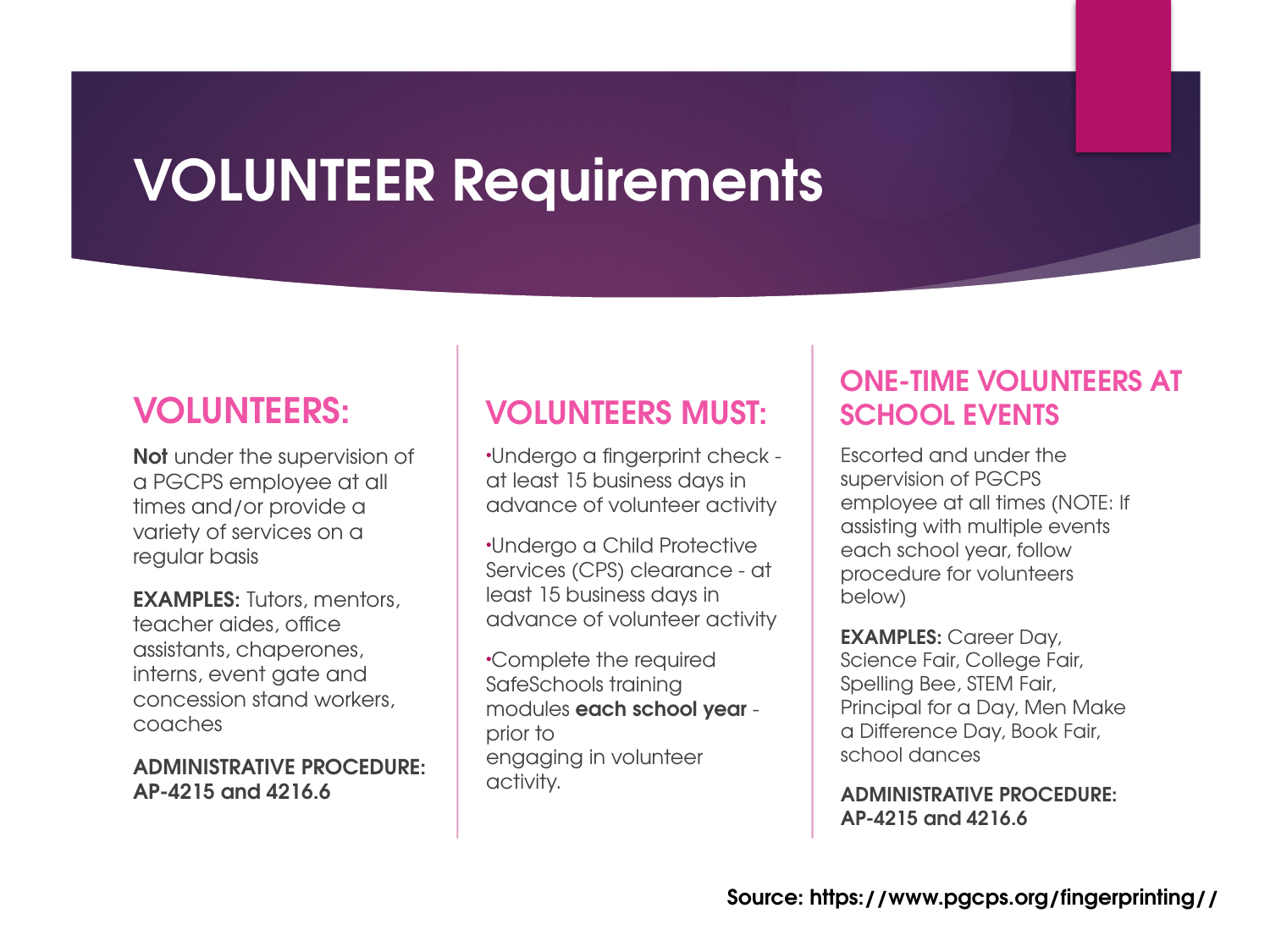

# VOLUNTEER Requirements
VOLUNTEERS:
VOLUNTEERS MUST:
ONE-TIME VOLUNTEERS AT SCHOOL EVENTS
Not under the supervision of a PGCPS employee at all times and/or provide a variety of services on a regular basis
EXAMPLES: Tutors, mentors, teacher aides, office assistants, chaperones, interns, event gate and concession stand workers, coaches
ADMINISTRATIVE PROCEDURE: AP-4215 and 4216.6

Undergo a fingerprint check - at least 15 business days in advance of volunteer activity
Undergo a Child Protective Services (CPS) clearance - at least 15 business days in advance of volunteer activity
Complete the required SafeSchools training modules each school year - prior to
engaging in volunteer activity.

Escorted and under the supervision of PGCPS employee at all times (NOTE: If assisting with multiple events each school year, follow procedure for volunteers below)
EXAMPLES: Career Day, Science Fair, College Fair, Spelling Bee, STEM Fair, Principal for a Day, Men Make a Difference Day, Book Fair, school dances
ADMINISTRATIVE PROCEDURE: AP-4215 and 4216.6

Source: https://www.pgcps.org/fingerprinting//